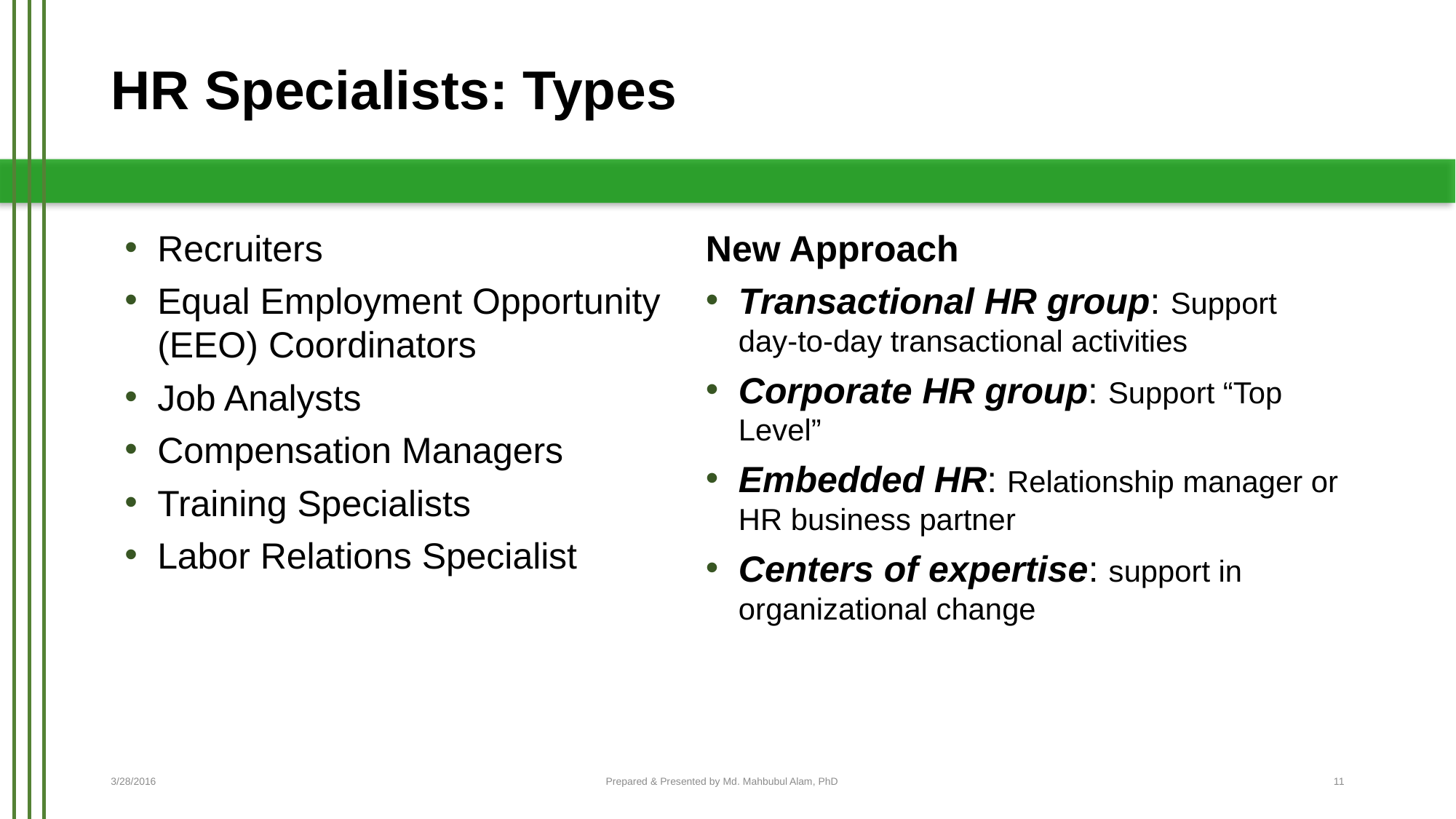

# HR Specialists: Types
Recruiters
Equal Employment Opportunity (EEO) Coordinators
Job Analysts
Compensation Managers
Training Specialists
Labor Relations Specialist
New Approach
Transactional HR group: Support day-to-day transactional activities
Corporate HR group: Support “Top Level”
Embedded HR: Relationship manager or HR business partner
Centers of expertise: support in organizational change

3/28/2016
Prepared & Presented by Md. Mahbubul Alam, PhD
11